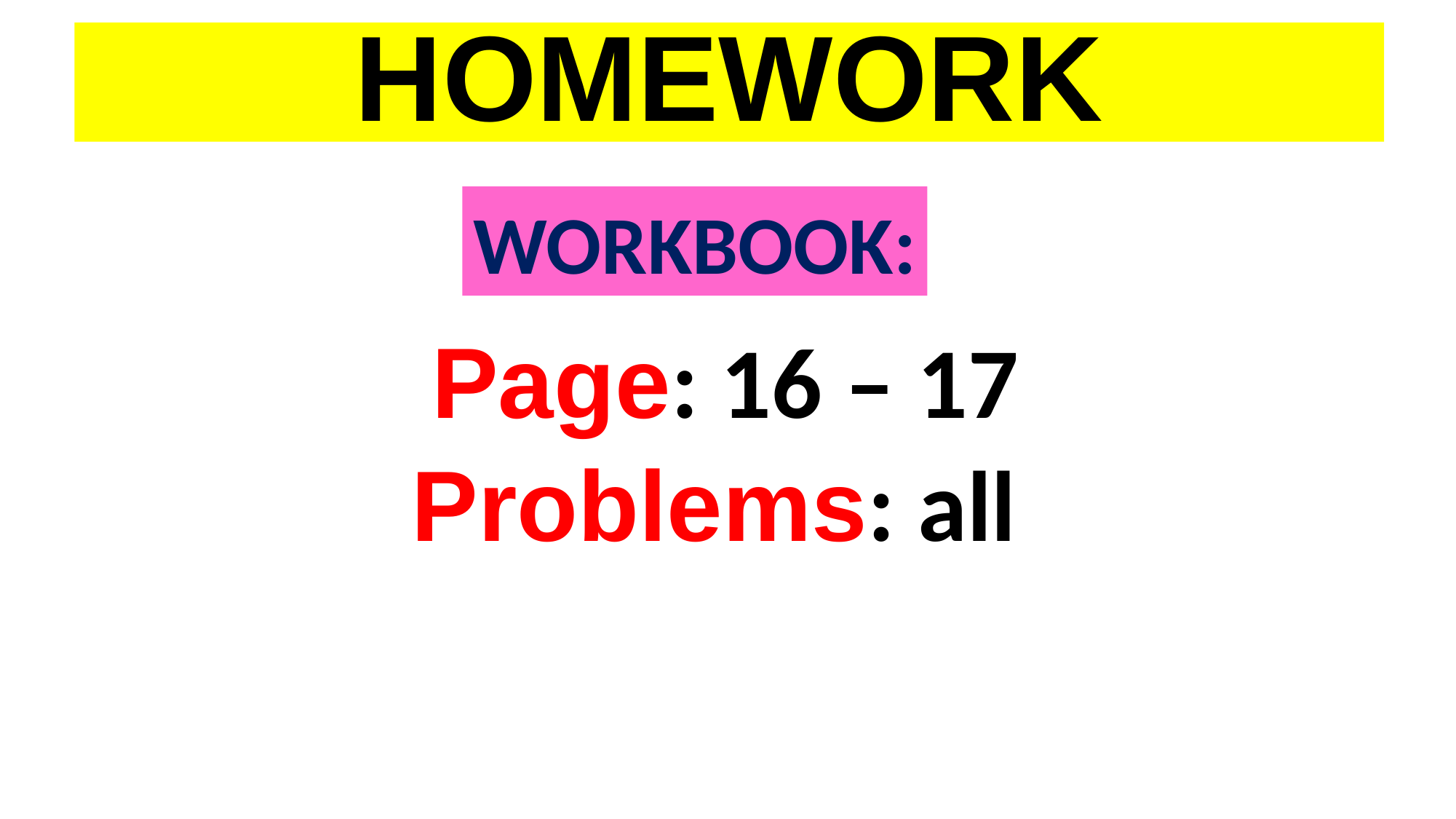

# HOMEWORK
WORKBOOK:
Page: 16 – 17
Problems: all